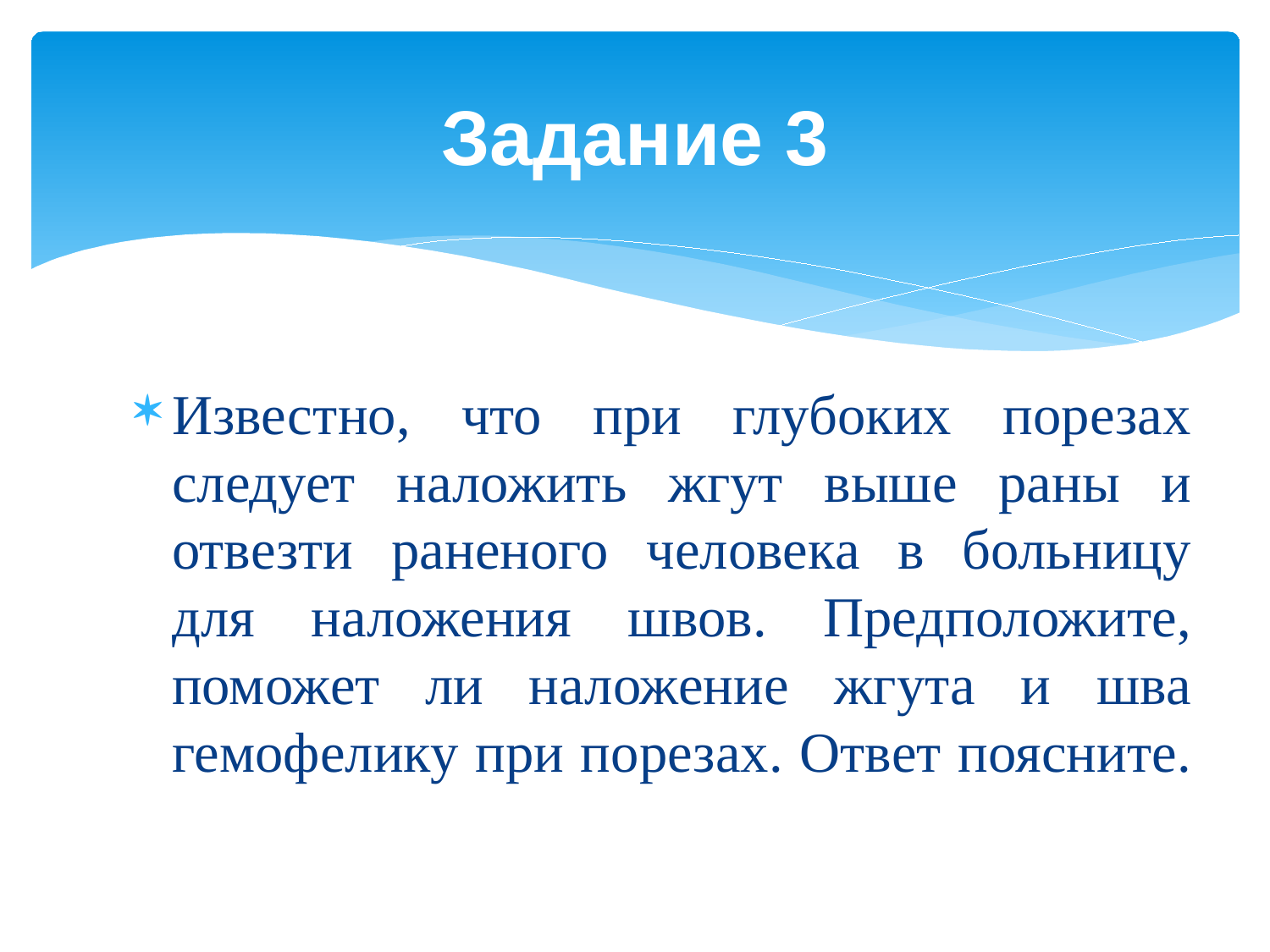

# Задание 3
Известно, что при глубоких порезах следует наложить жгут выше раны и отвезти раненого человека в больницу для наложения швов. Предположите, поможет ли наложение жгута и шва гемофелику при порезах. Ответ поясните.